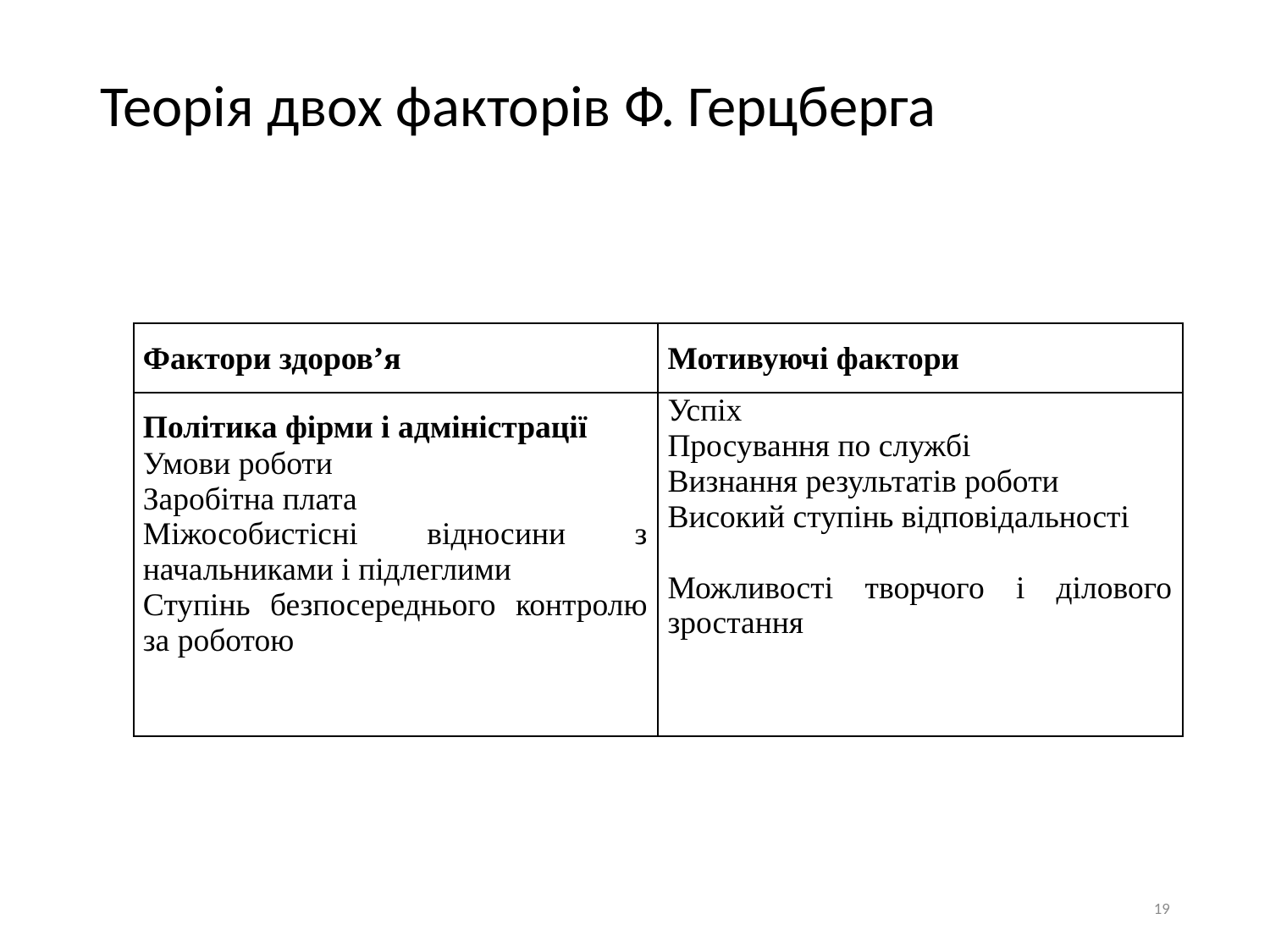

# Теорія двох факторів Ф. Герцберга
| Фактори здоров’я | Мотивуючі фактори |
| --- | --- |
| Політика фірми і адміністрації Умови роботи Заробітна плата Міжособистісні відносини з начальниками і підлеглими Ступінь безпосереднього контролю за роботою | Успіх Просування по службі Визнання результатів роботи Високий ступінь відповідальності   Можливості творчого і ділового зростання |
19